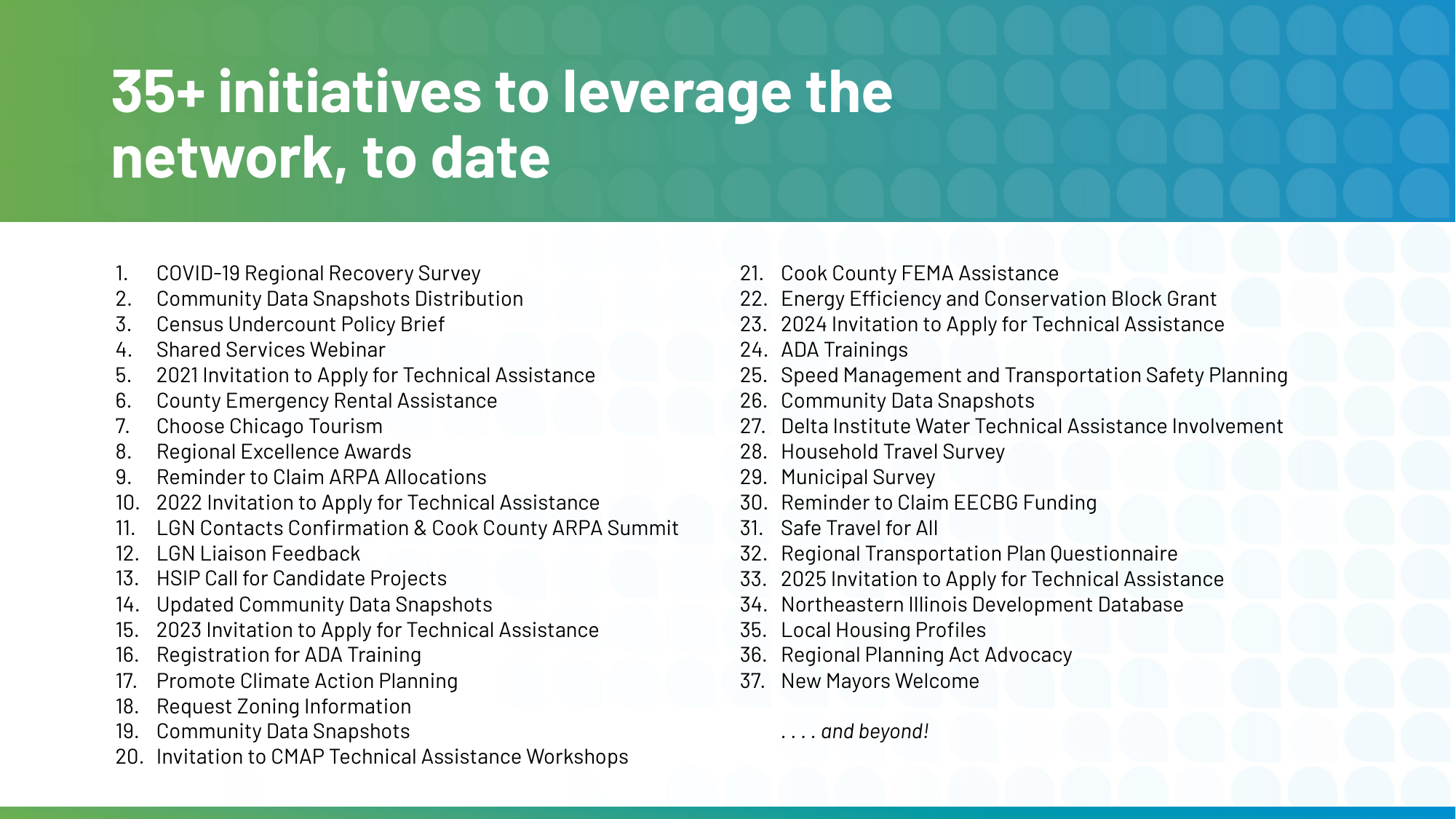

# 35+ initiatives to leverage the network, to date
COVID-19 Regional Recovery Survey
Community Data Snapshots Distribution
Census Undercount Policy Brief
Shared Services Webinar
2021 Invitation to Apply for Technical Assistance
County Emergency Rental Assistance
Choose Chicago Tourism
Regional Excellence Awards
Reminder to Claim ARPA Allocations
2022 Invitation to Apply for Technical Assistance
LGN Contacts Confirmation & Cook County ARPA Summit
LGN Liaison Feedback
HSIP Call for Candidate Projects
Updated Community Data Snapshots
2023 Invitation to Apply for Technical Assistance
Registration for ADA Training
Promote Climate Action Planning
Request Zoning Information
Community Data Snapshots
Invitation to CMAP Technical Assistance Workshops

Cook County FEMA Assistance
Energy Efficiency and Conservation Block Grant
2024 Invitation to Apply for Technical Assistance
ADA Trainings
Speed Management and Transportation Safety Planning
Community Data Snapshots
Delta Institute Water Technical Assistance Involvement
Household Travel Survey
Municipal Survey
Reminder to Claim EECBG Funding
Safe Travel for All
Regional Transportation Plan Questionnaire
2025 Invitation to Apply for Technical Assistance
Northeastern Illinois Development Database
Local Housing Profiles
Regional Planning Act Advocacy
New Mayors Welcome
. . . . and beyond!